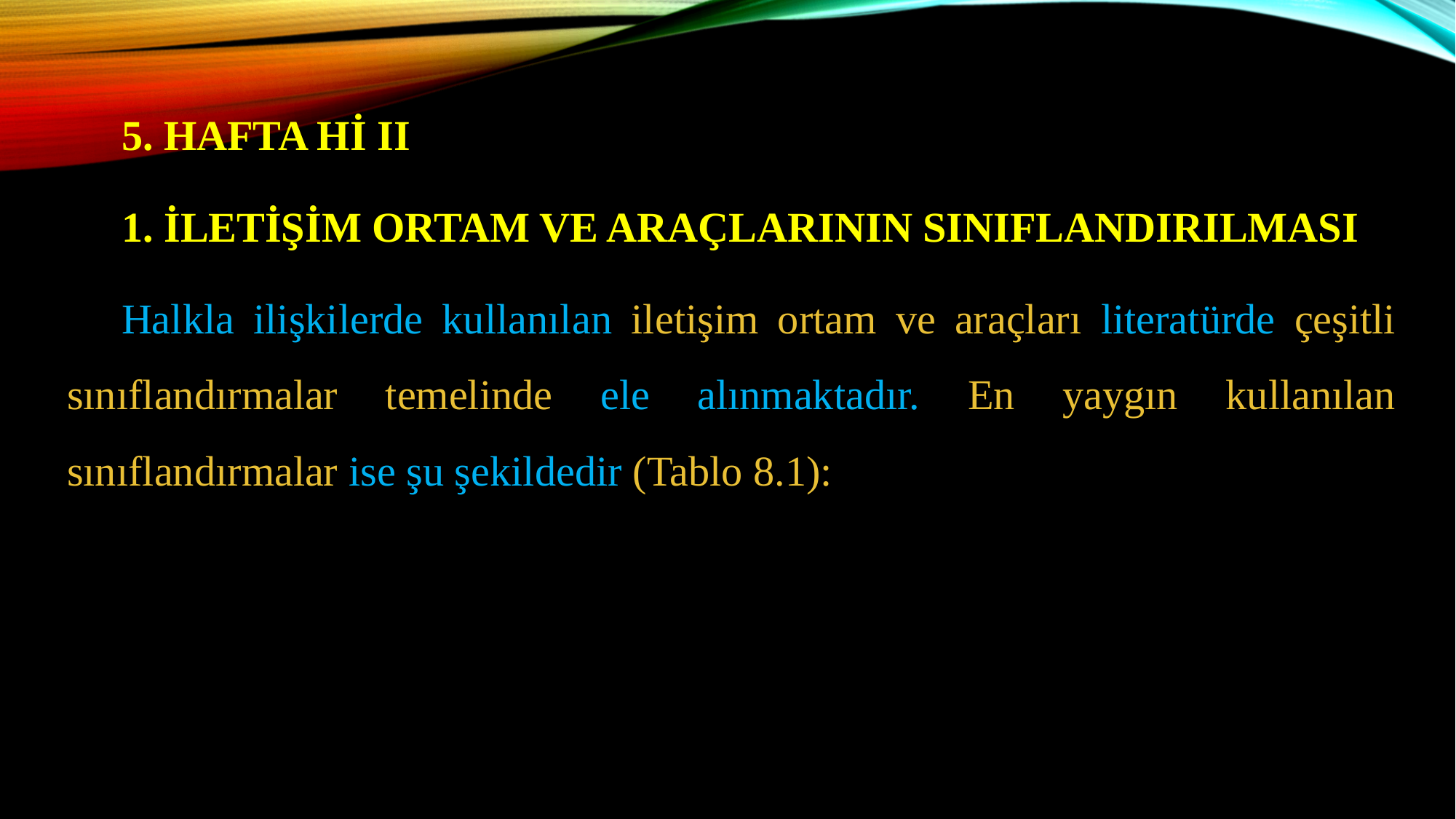

5. HAFTA Hİ II
1. İLETİŞİM ORTAM VE ARAÇLARININ SINIFLANDIRILMASI
Halkla ilişkilerde kullanılan iletişim ortam ve araçları literatürde çeşitli sınıflandırmalar temelinde ele alınmaktadır. En yaygın kullanılan sınıflandırmalar ise şu şekildedir (Tablo 8.1):